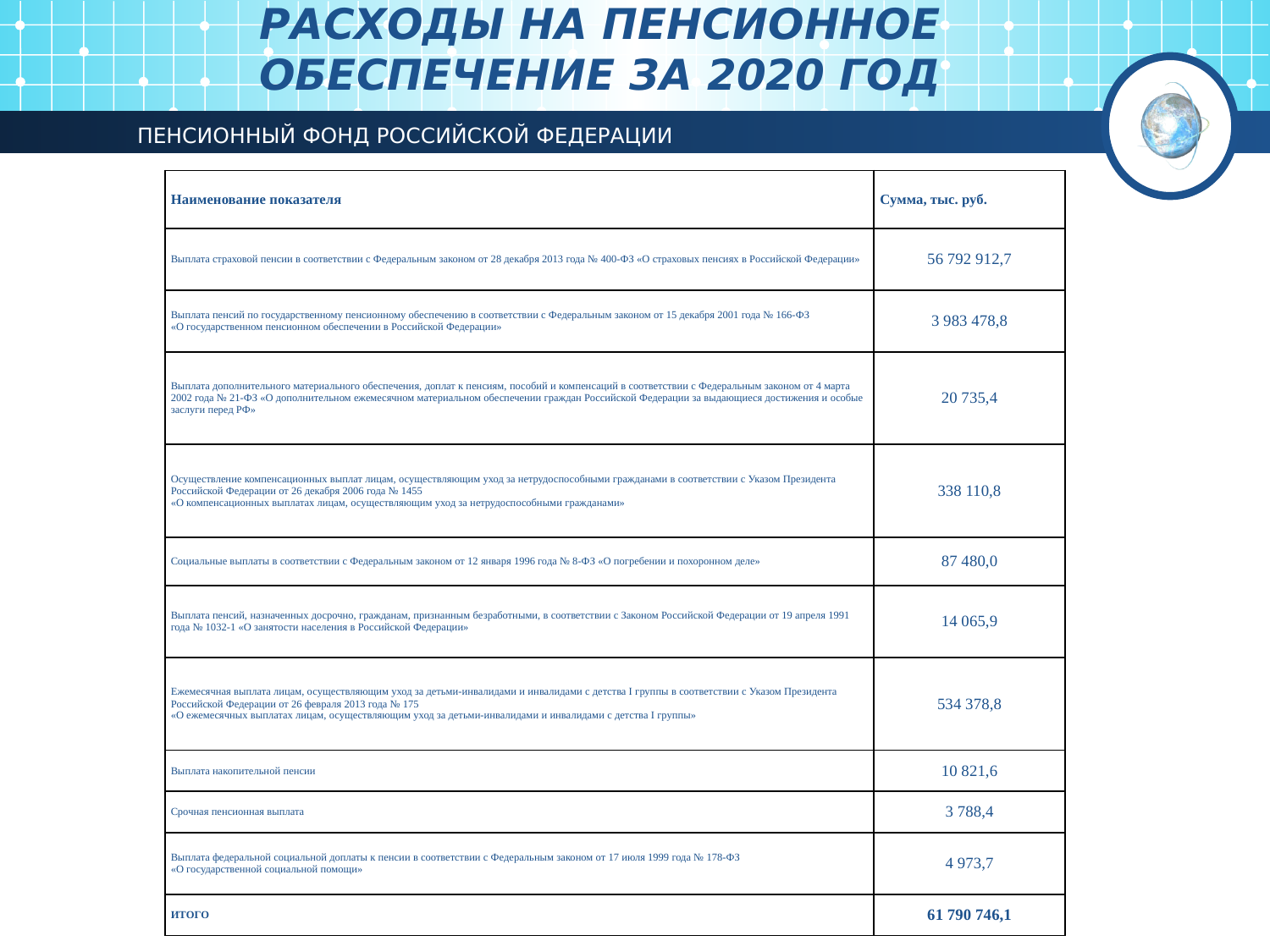

РАСХОДЫ НА ПЕНСИОННОЕ ОБЕСПЕЧЕНИЕ ЗА 2020 ГОД
ПЕНСИОННЫЙ ФОНД РОССИЙСКОЙ ФЕДЕРАЦИИ

| Наименование показателя | Сумма, тыс. руб. |
| --- | --- |
| Выплата страховой пенсии в соответствии с Федеральным законом от 28 декабря 2013 года № 400-ФЗ «О страховых пенсиях в Российской Федерации» | 56 792 912,7 |
| Выплата пенсий по государственному пенсионному обеспечению в соответствии с Федеральным законом от 15 декабря 2001 года № 166-ФЗ «О государственном пенсионном обеспечении в Российской Федерации» | 3 983 478,8 |
| Выплата дополнительного материального обеспечения, доплат к пенсиям, пособий и компенсаций в соответствии с Федеральным законом от 4 марта 2002 года № 21-ФЗ «О дополнительном ежемесячном материальном обеспечении граждан Российской Федерации за выдающиеся достижения и особые заслуги перед РФ» | 20 735,4 |
| Осуществление компенсационных выплат лицам, осуществляющим уход за нетрудоспособными гражданами в соответствии с Указом Президента Российской Федерации от 26 декабря 2006 года № 1455 «О компенсационных выплатах лицам, осуществляющим уход за нетрудоспособными гражданами» | 338 110,8 |
| Социальные выплаты в соответствии с Федеральным законом от 12 января 1996 года № 8-ФЗ «О погребении и похоронном деле» | 87 480,0 |
| Выплата пенсий, назначенных досрочно, гражданам, признанным безработными, в соответствии с Законом Российской Федерации от 19 апреля 1991 года № 1032-1 «О занятости населения в Российской Федерации» | 14 065,9 |
| Ежемесячная выплата лицам, осуществляющим уход за детьми-инвалидами и инвалидами с детства I группы в соответствии с Указом Президента Российской Федерации от 26 февраля 2013 года № 175 «О ежемесячных выплатах лицам, осуществляющим уход за детьми-инвалидами и инвалидами с детства I группы» | 534 378,8 |
| Выплата накопительной пенсии | 10 821,6 |
| Срочная пенсионная выплата | 3 788,4 |
| Выплата федеральной социальной доплаты к пенсии в соответствии с Федеральным законом от 17 июля 1999 года № 178-ФЗ «О государственной социальной помощи» | 4 973,7 |
| ИТОГО | 61 790 746,1 |